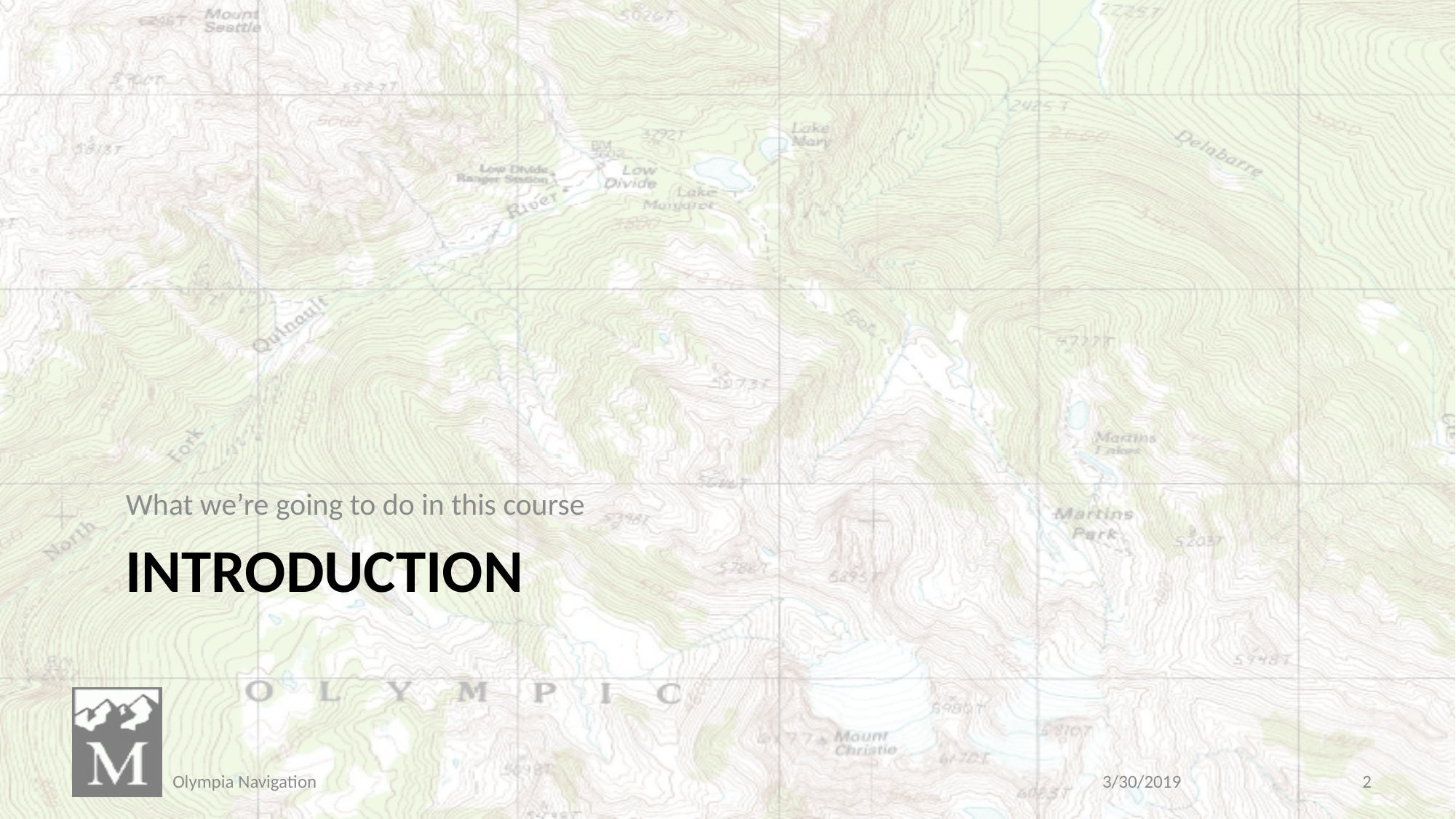

What we’re going to do in this course
# Introduction
Olympia Navigation
3/30/2019
2